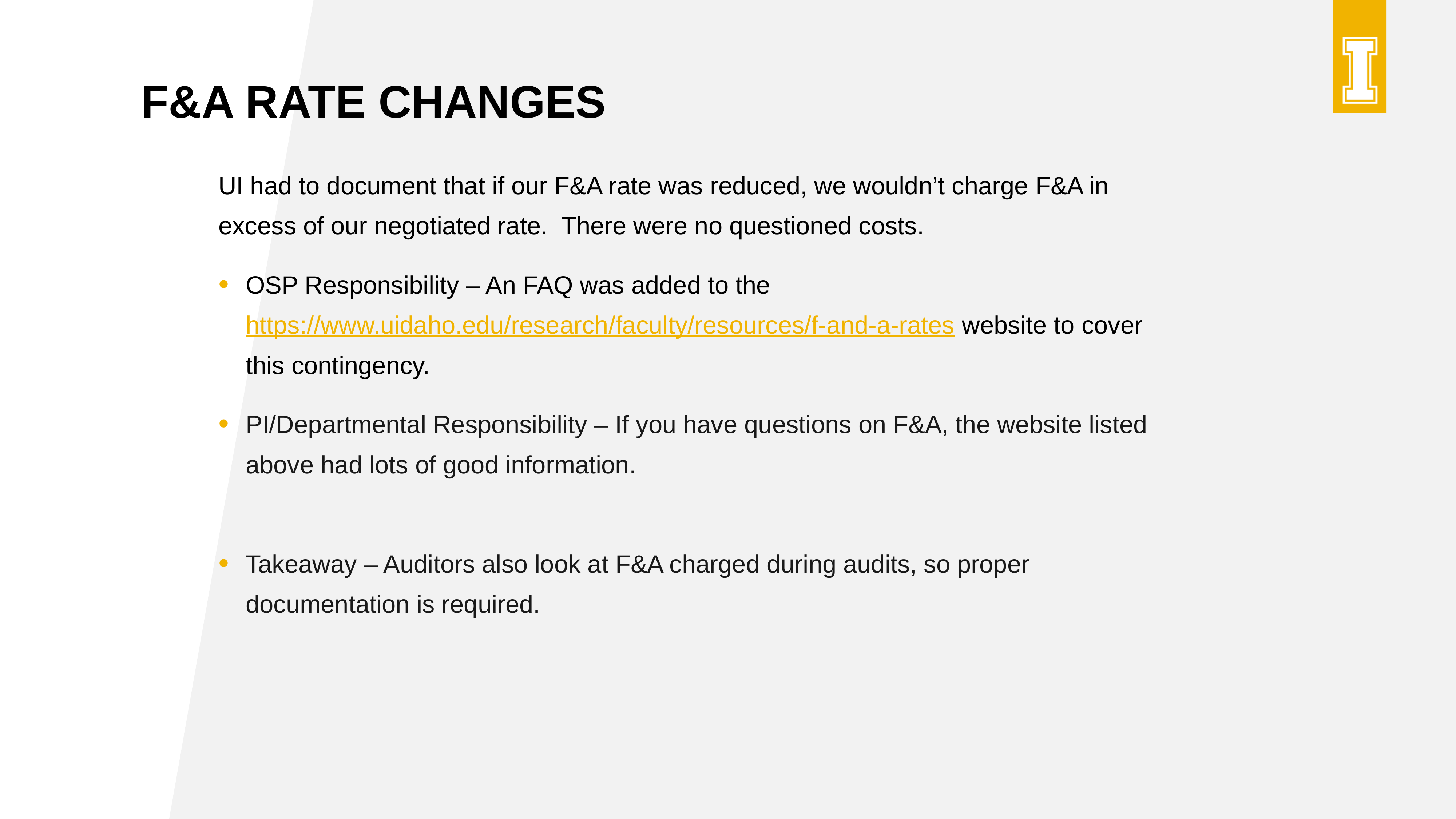

# F&A rate changes
UI had to document that if our F&A rate was reduced, we wouldn’t charge F&A in excess of our negotiated rate.  There were no questioned costs.
OSP Responsibility – An FAQ was added to the https://www.uidaho.edu/research/faculty/resources/f-and-a-rates website to cover this contingency.
PI/Departmental Responsibility – If you have questions on F&A, the website listed above had lots of good information.

Takeaway – Auditors also look at F&A charged during audits, so proper documentation is required.